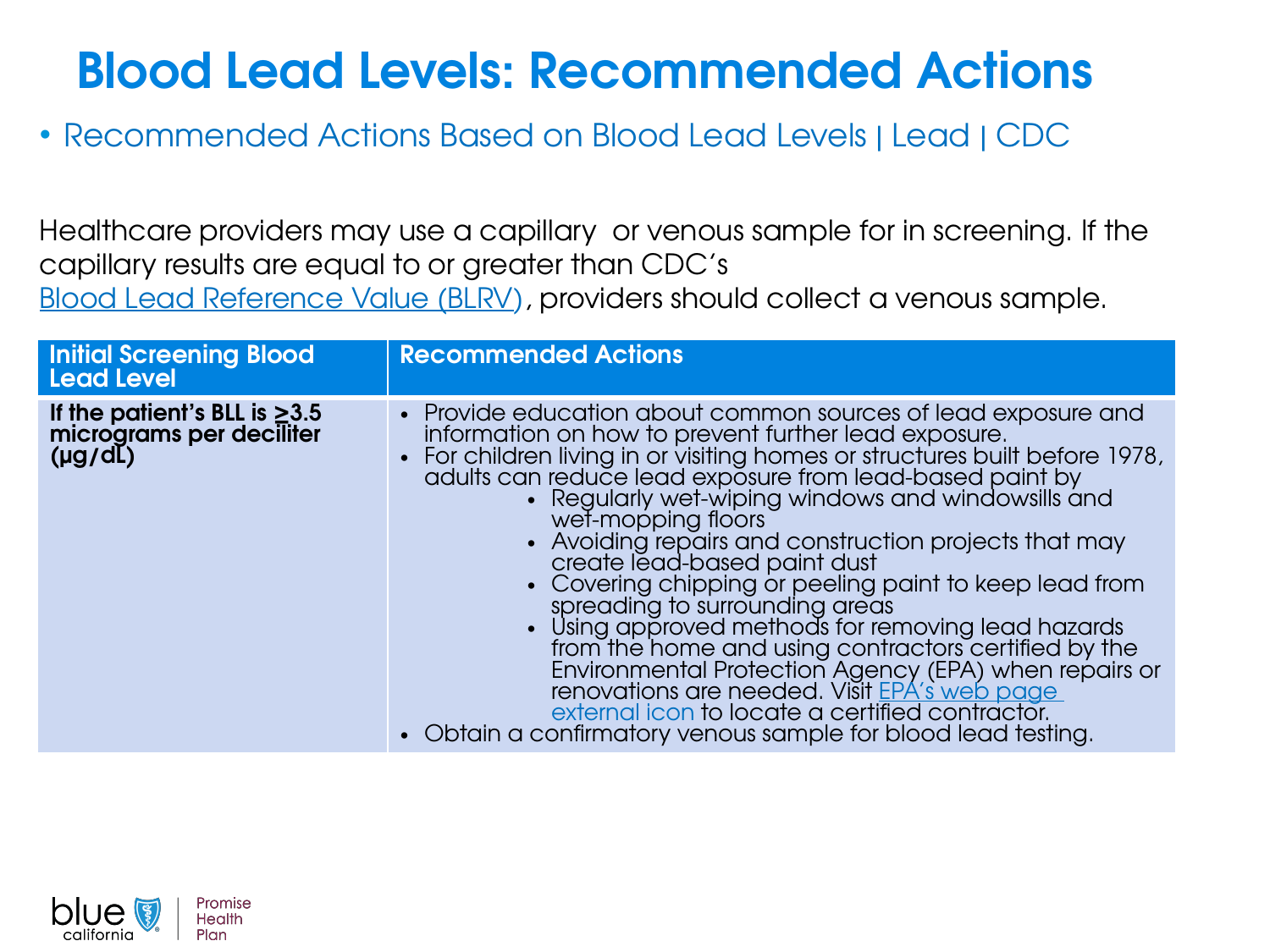

# Blood Lead Levels: Recommended Actions
Recommended Actions Based on Blood Lead Levels | Lead | CDC

Healthcare providers may use a capillary  or venous sample for in screening. If the capillary results are equal to or greater than CDC’s Blood Lead Reference Value (BLRV), providers should collect a venous sample.

| Initial Screening Blood Lead Level | Recommended Actions |
| --- | --- |
| If the patient’s BLL is ≥3.5 micrograms per deciliter (μg/dL) | Provide education about common sources of lead exposure and information on how to prevent further lead exposure. For children living in or visiting homes or structures built before 1978, adults can reduce lead exposure from lead-based paint by Regularly wet-wiping windows and windowsills and wet-mopping floors Avoiding repairs and construction projects that may create lead-based paint dust Covering chipping or peeling paint to keep lead from spreading to surrounding areas Using approved methods for removing lead hazards from the home and using contractors certified by the Environmental Protection Agency (EPA) when repairs or renovations are needed. Visit EPA’s web page external icon to locate a certified contractor. Obtain a confirmatory venous sample for blood lead testing. |